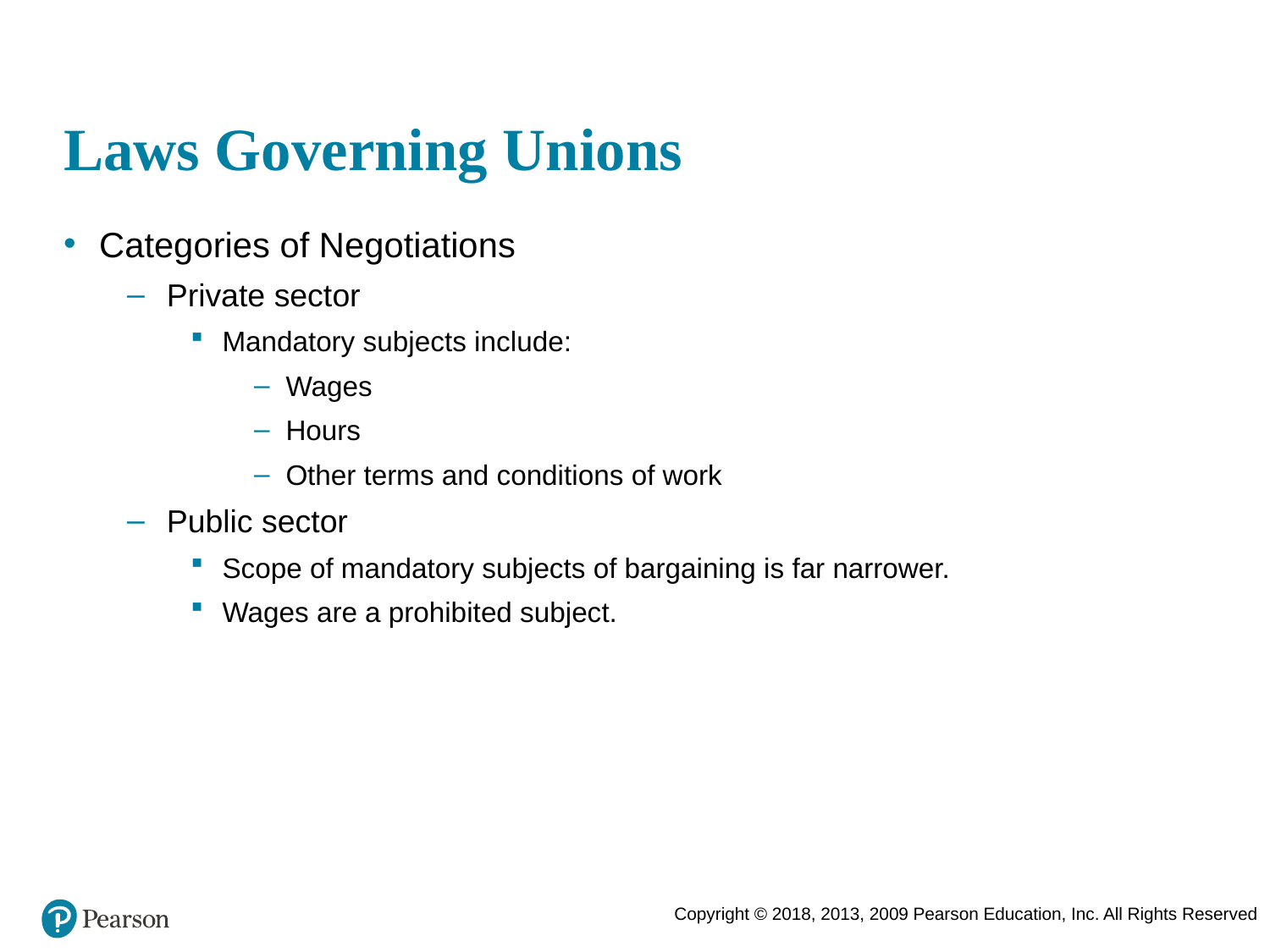

# Laws Governing Unions
Categories of Negotiations
Private sector
Mandatory subjects include:
Wages
Hours
Other terms and conditions of work
Public sector
Scope of mandatory subjects of bargaining is far narrower.
Wages are a prohibited subject.